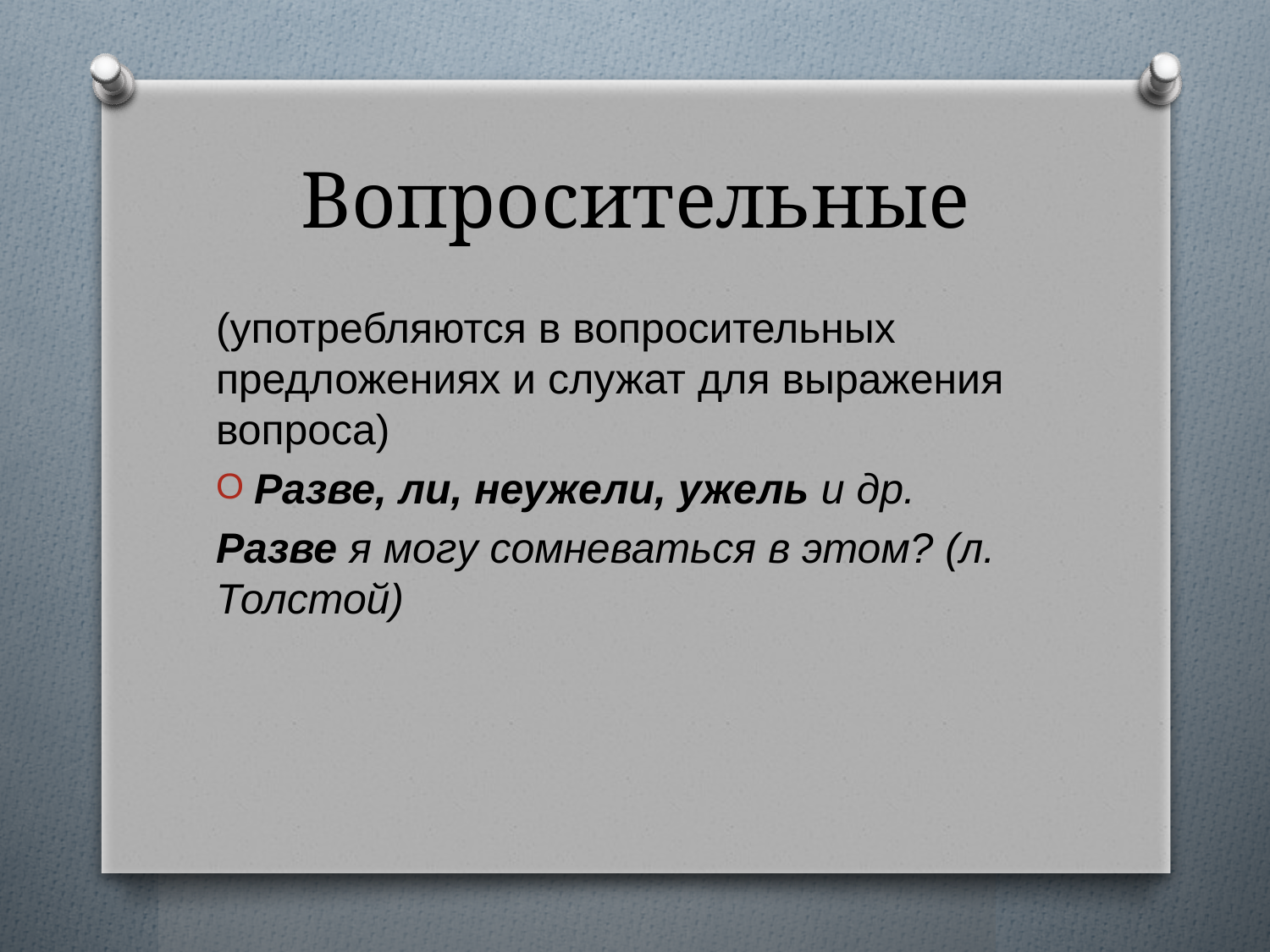

# Вопросительные
(употребляются в вопросительных предложениях и служат для выражения вопроса)
Разве, ли, неужели, ужель и др.
Разве я могу сомневаться в этом? (л. Толстой)